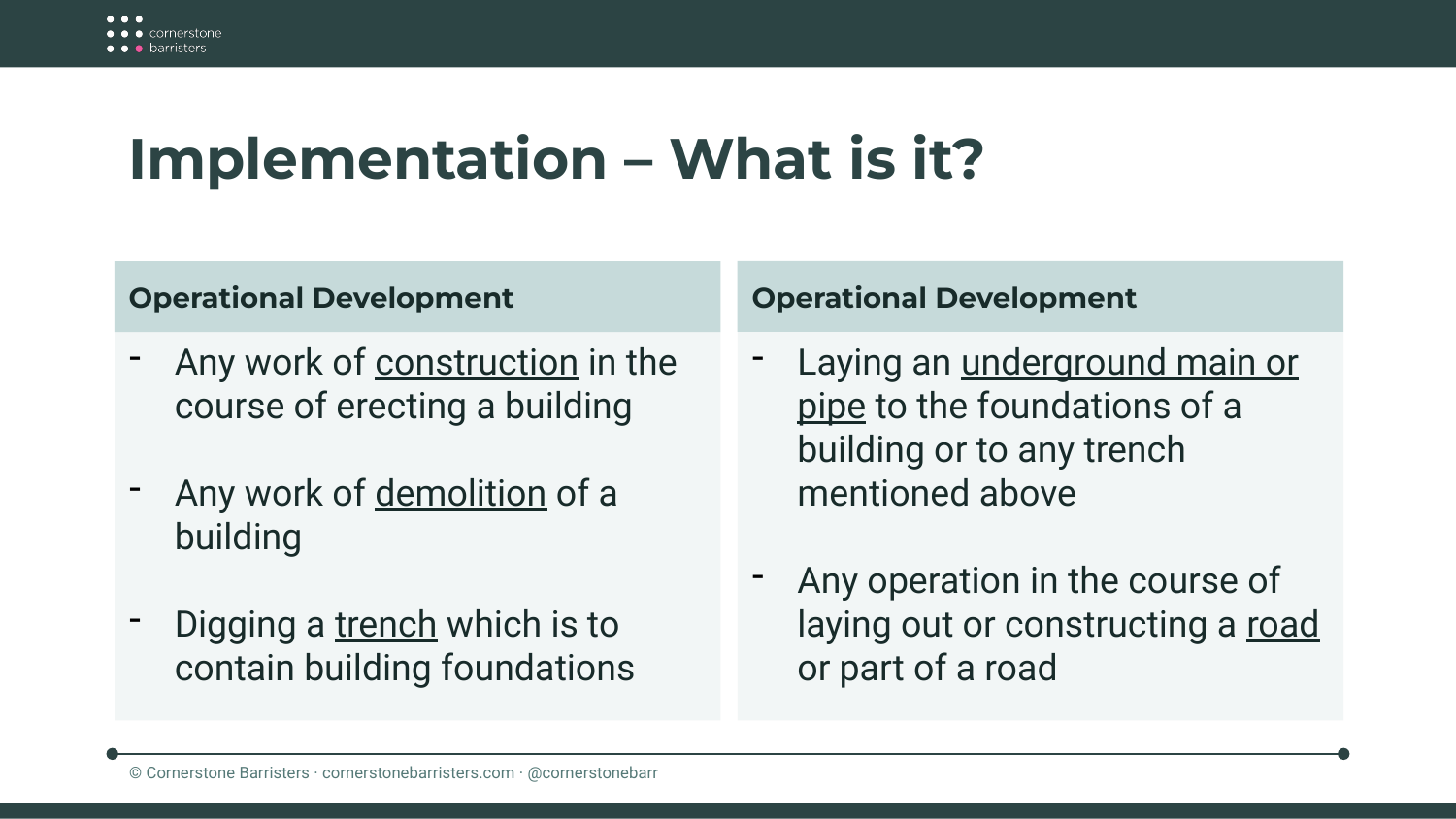

Implementation – What is it?
Operational Development
Operational Development
Laying an underground main or pipe to the foundations of a building or to any trench mentioned above

Any operation in the course of laying out or constructing a road or part of a road
Any work of construction in the course of erecting a building

Any work of demolition of a building

Digging a trench which is to contain building foundations